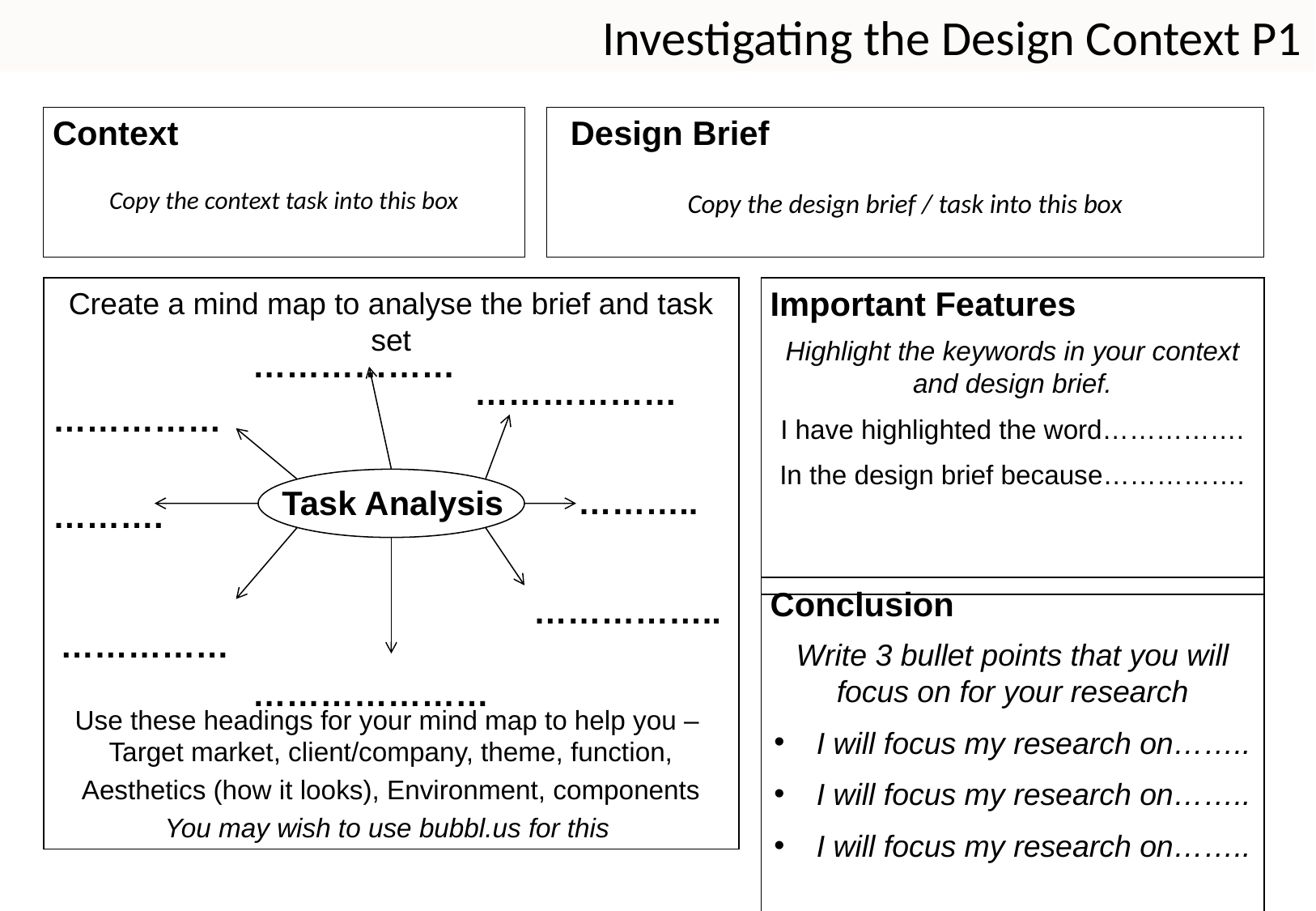

Investigating the Design Context P1

Copy the context task into this box

Context

Copy the design brief / task into this box

Design Brief
Create a mind map to analyse the brief and task set

Use these headings for your mind map to help you –  Target market, client/company, theme, function,
Aesthetics (how it looks), Environment, components
You may wish to use bubbl.us for this

Highlight the keywords in your context and design brief.
I have highlighted the word…………….
In the design brief because…………….

Important Features
………………
………………
……………

………..
Task Analysis
……….

Write 3 bullet points that you will focus on for your research
 I will focus my research on……..
 I will focus my research on……..
 I will focus my research on……..

Conclusion
……………..
……………
…………………